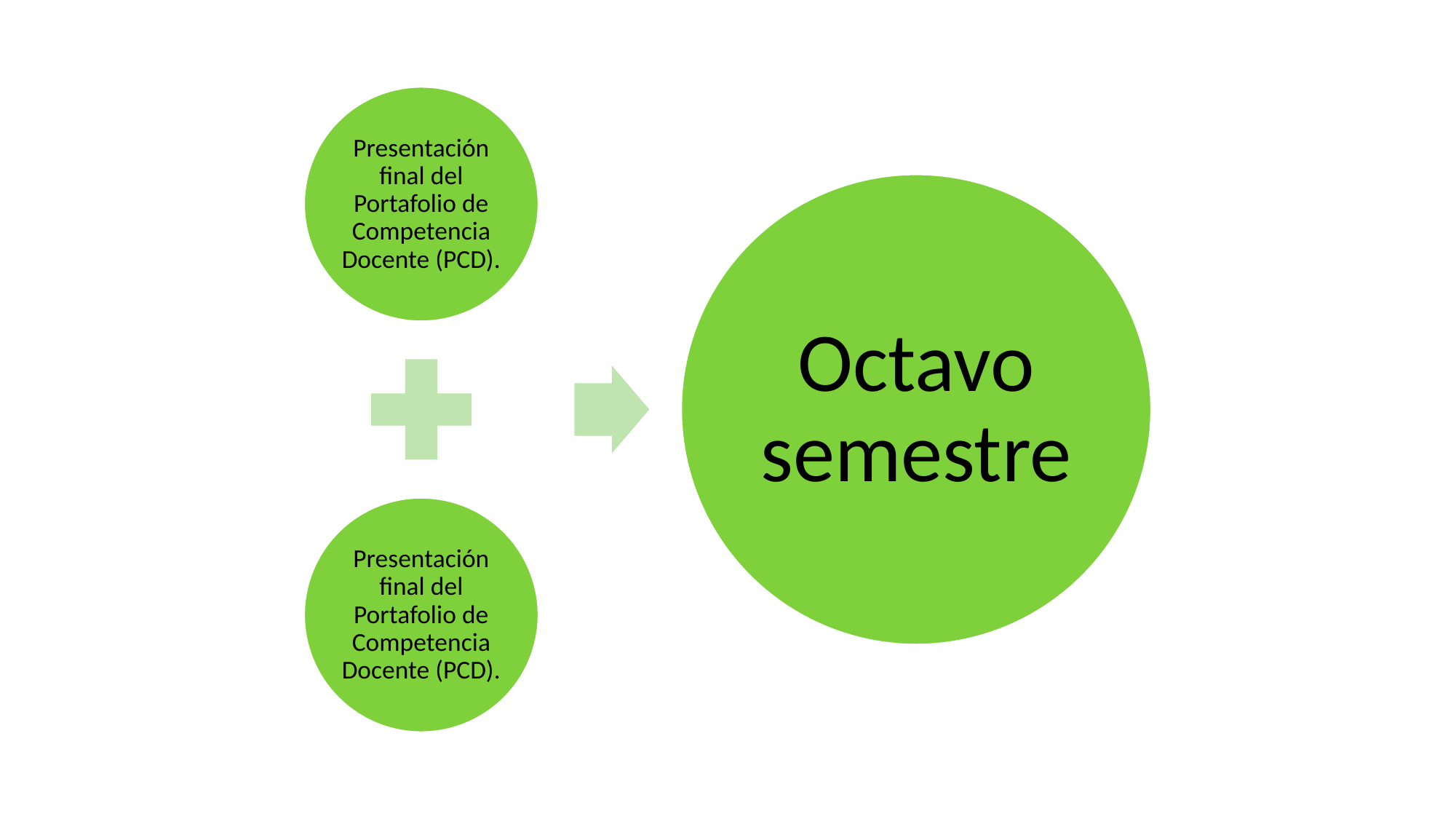

Presentación final del Portafolio de Competencia Docente (PCD).

Presentación final del Portafolio de Competencia Docente (PCD).

Octavo semestre